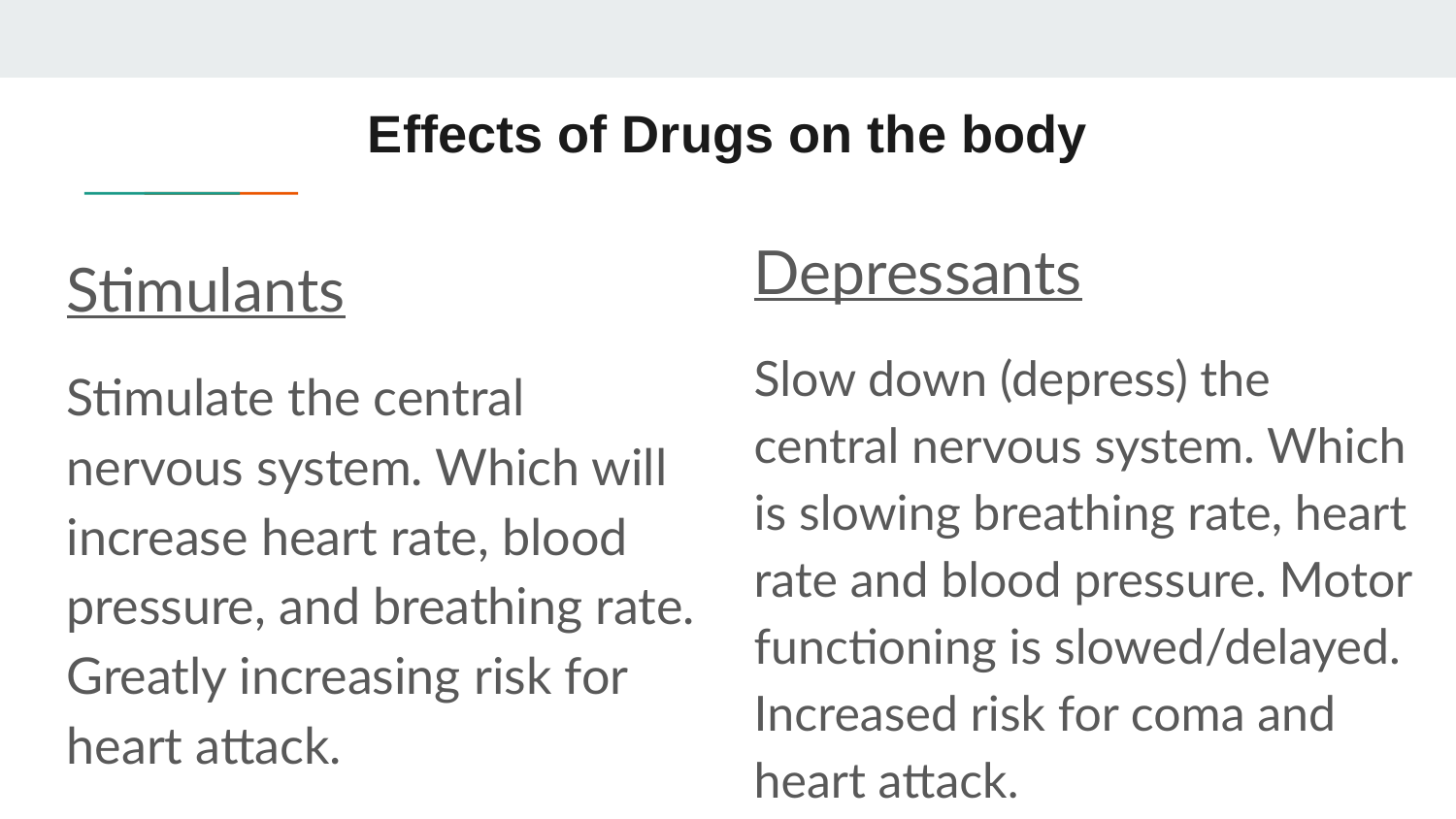

# Effects of Drugs on the body
Depressants
Slow down (depress) the central nervous system. Which is slowing breathing rate, heart rate and blood pressure. Motor functioning is slowed/delayed. Increased risk for coma and heart attack.
Stimulants
Stimulate the central nervous system. Which will increase heart rate, blood pressure, and breathing rate. Greatly increasing risk for heart attack.